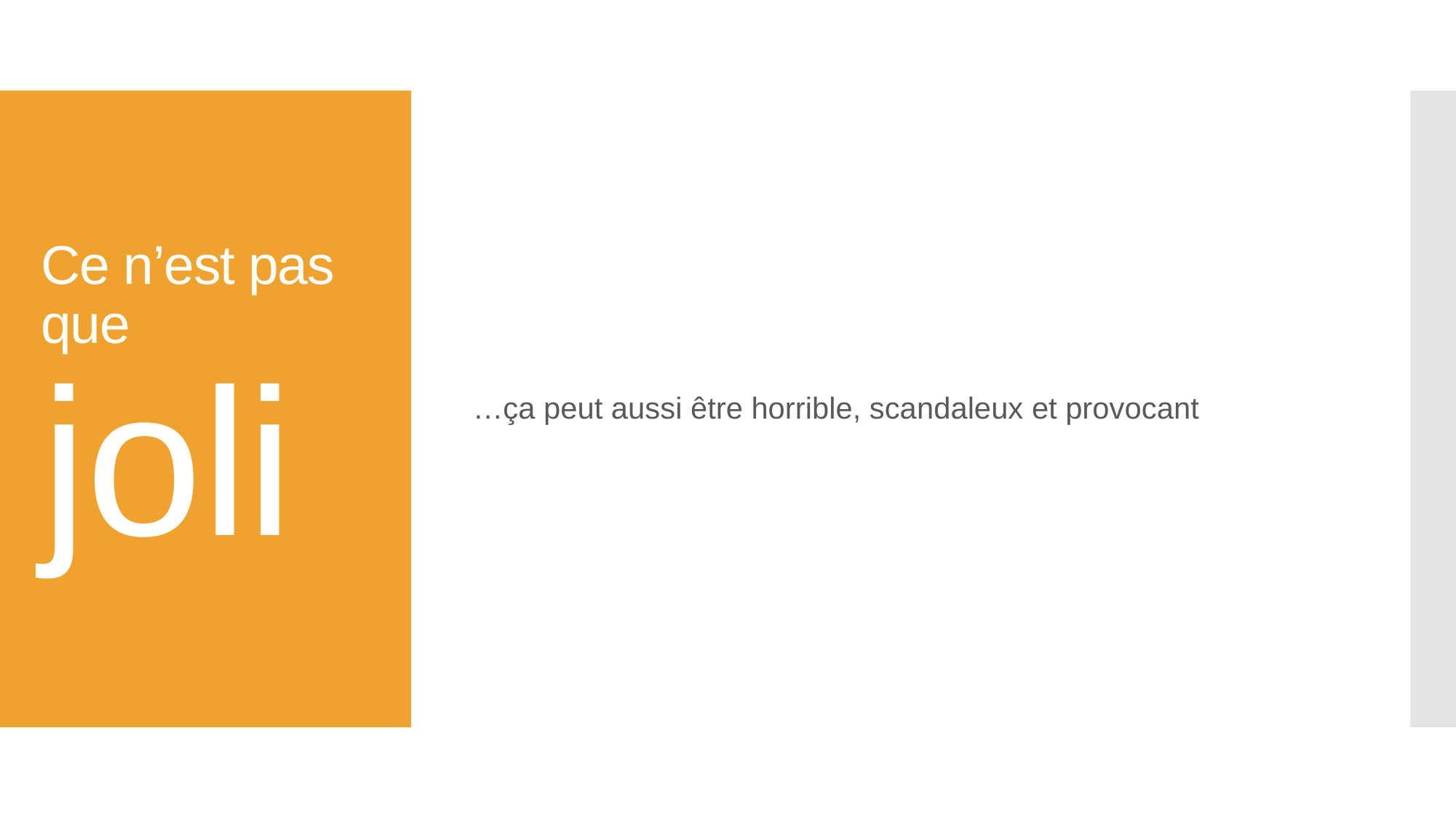

…ça peut aussi être horrible, scandaleux et provocant
# Ce n’est pas que     joli